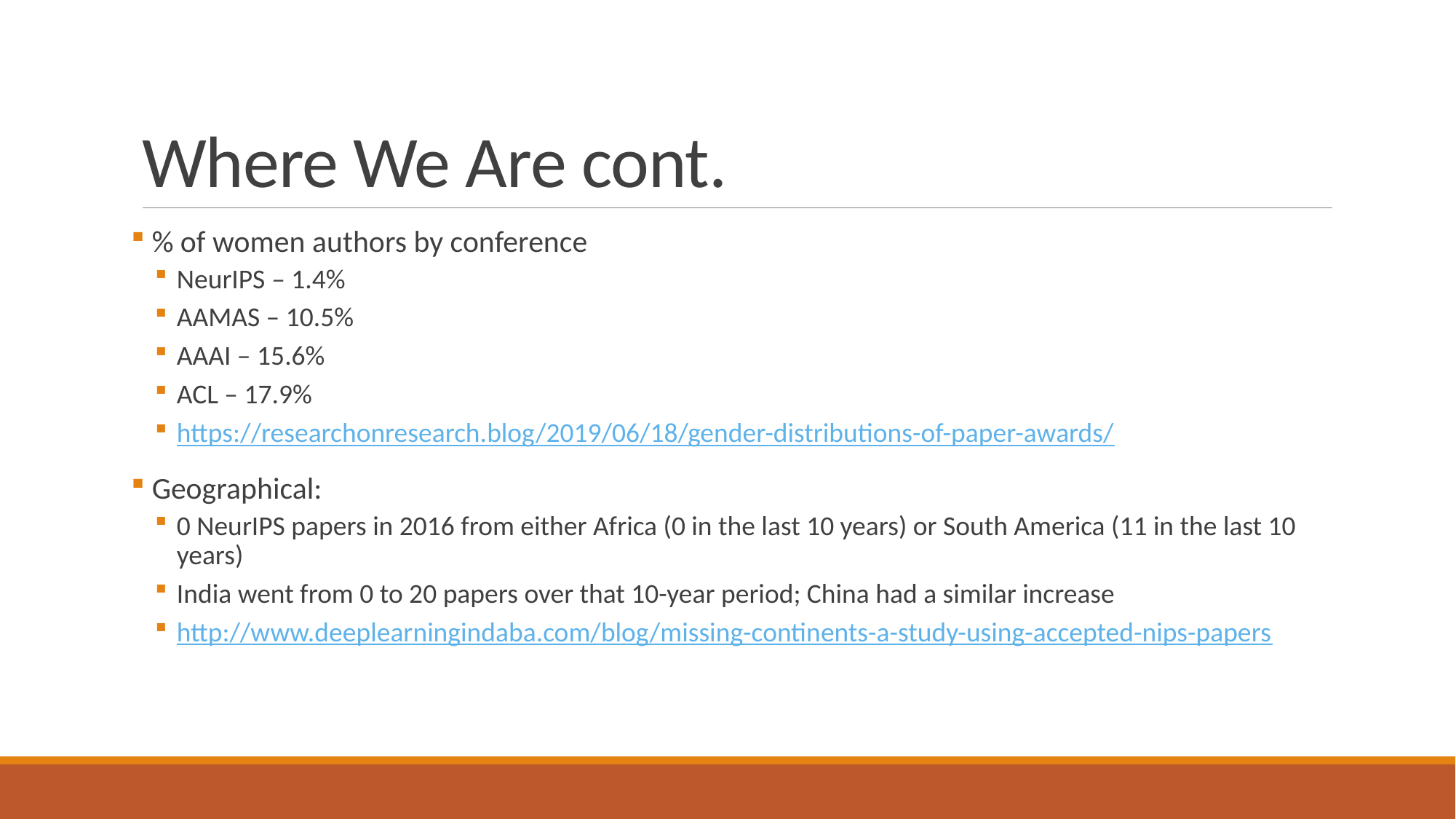

# Where We Are cont.
 % of women authors by conference
NeurIPS – 1.4%
AAMAS – 10.5%
AAAI – 15.6%
ACL – 17.9%
https://researchonresearch.blog/2019/06/18/gender-distributions-of-paper-awards/
 Geographical:
0 NeurIPS papers in 2016 from either Africa (0 in the last 10 years) or South America (11 in the last 10 years)
India went from 0 to 20 papers over that 10-year period; China had a similar increase
http://www.deeplearningindaba.com/blog/missing-continents-a-study-using-accepted-nips-papers